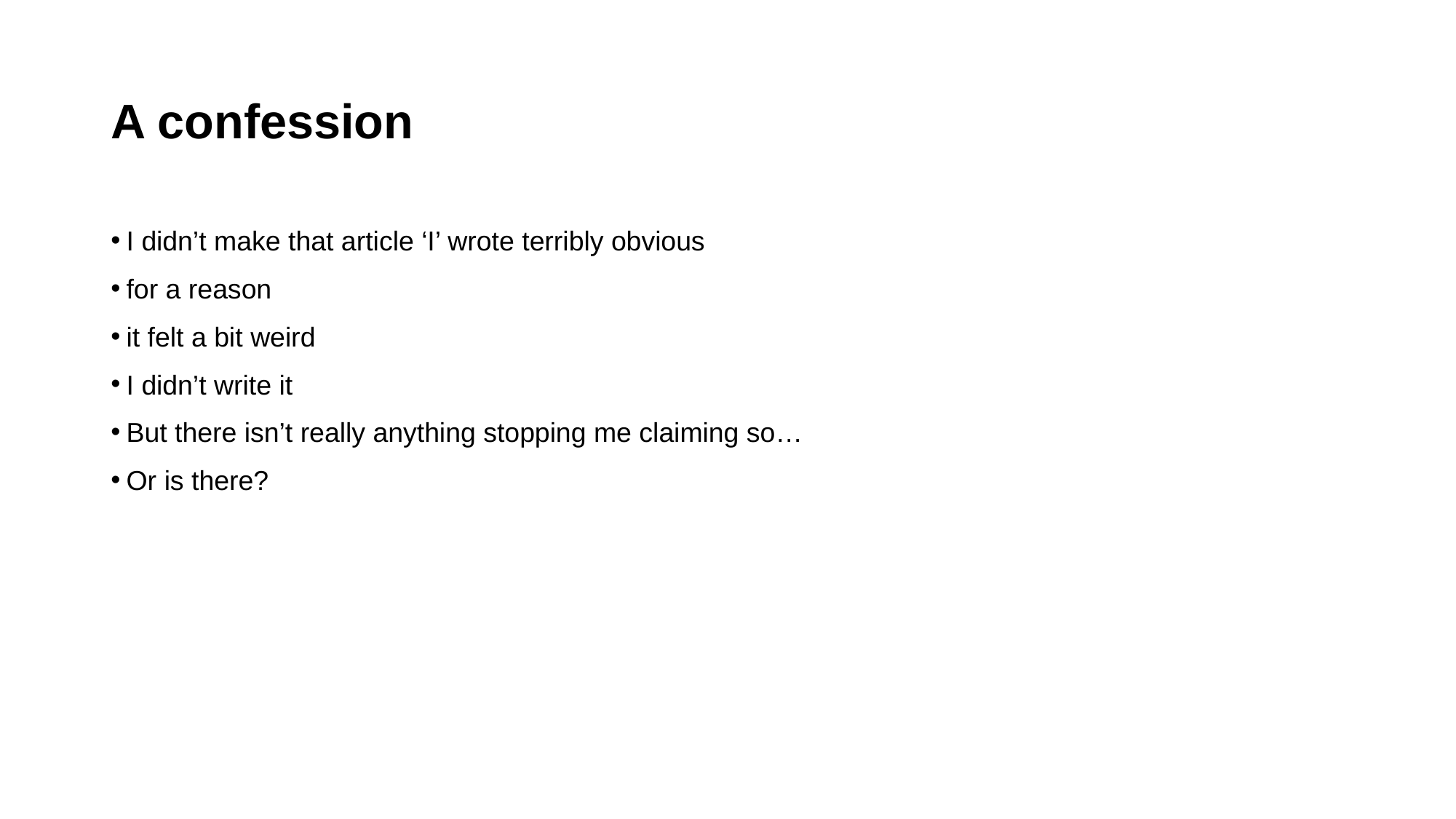

# A confession
I didn’t make that article ‘I’ wrote terribly obvious
for a reason
it felt a bit weird
I didn’t write it
But there isn’t really anything stopping me claiming so…
Or is there?